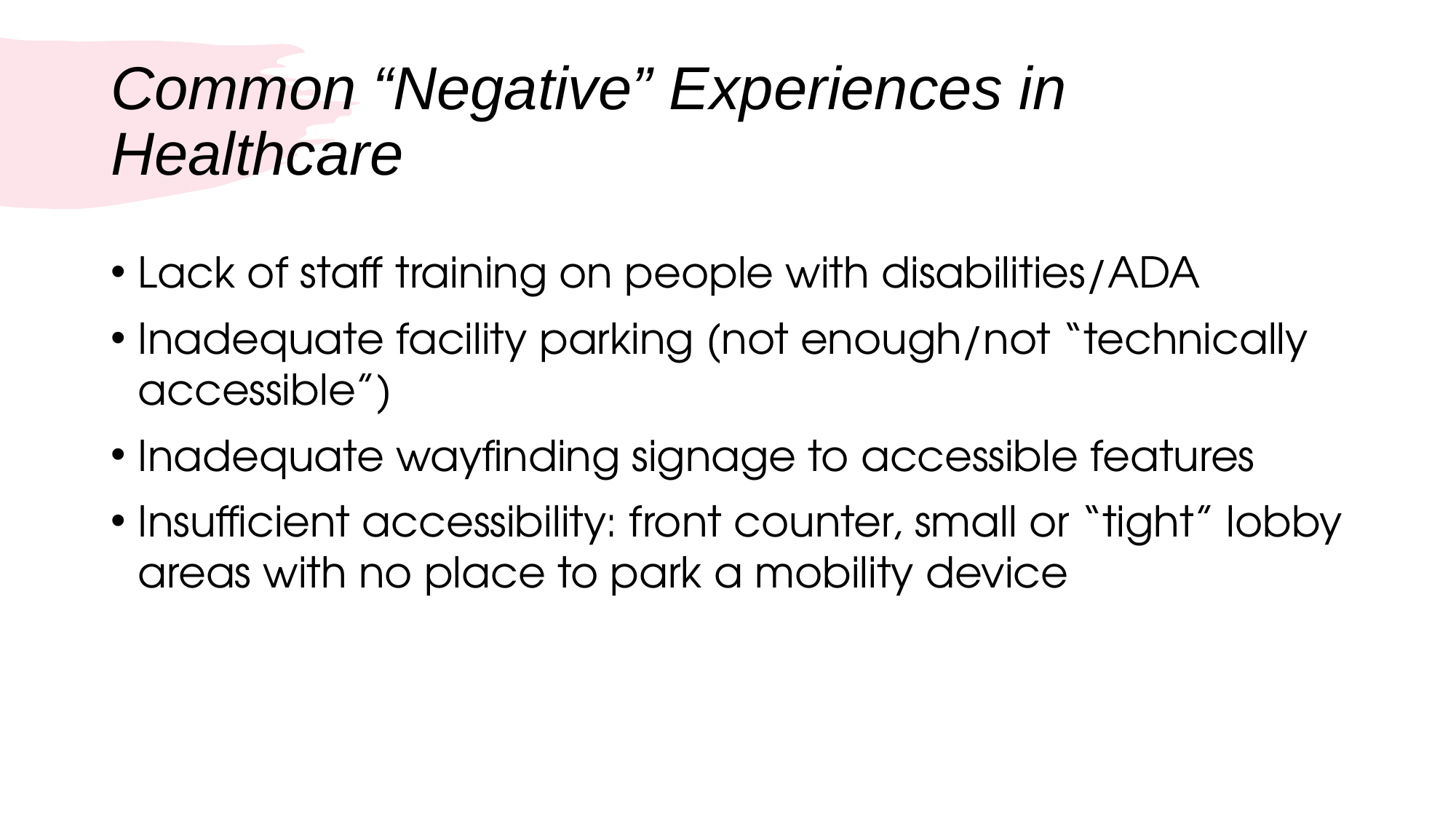

# Common “Negative” Experiences in Healthcare
Lack of staff training on people with disabilities/ADA
Inadequate facility parking (not enough/not “technically accessible”)
Inadequate wayfinding signage to accessible features
Insufficient accessibility: front counter, small or “tight” lobby areas with no place to park a mobility device